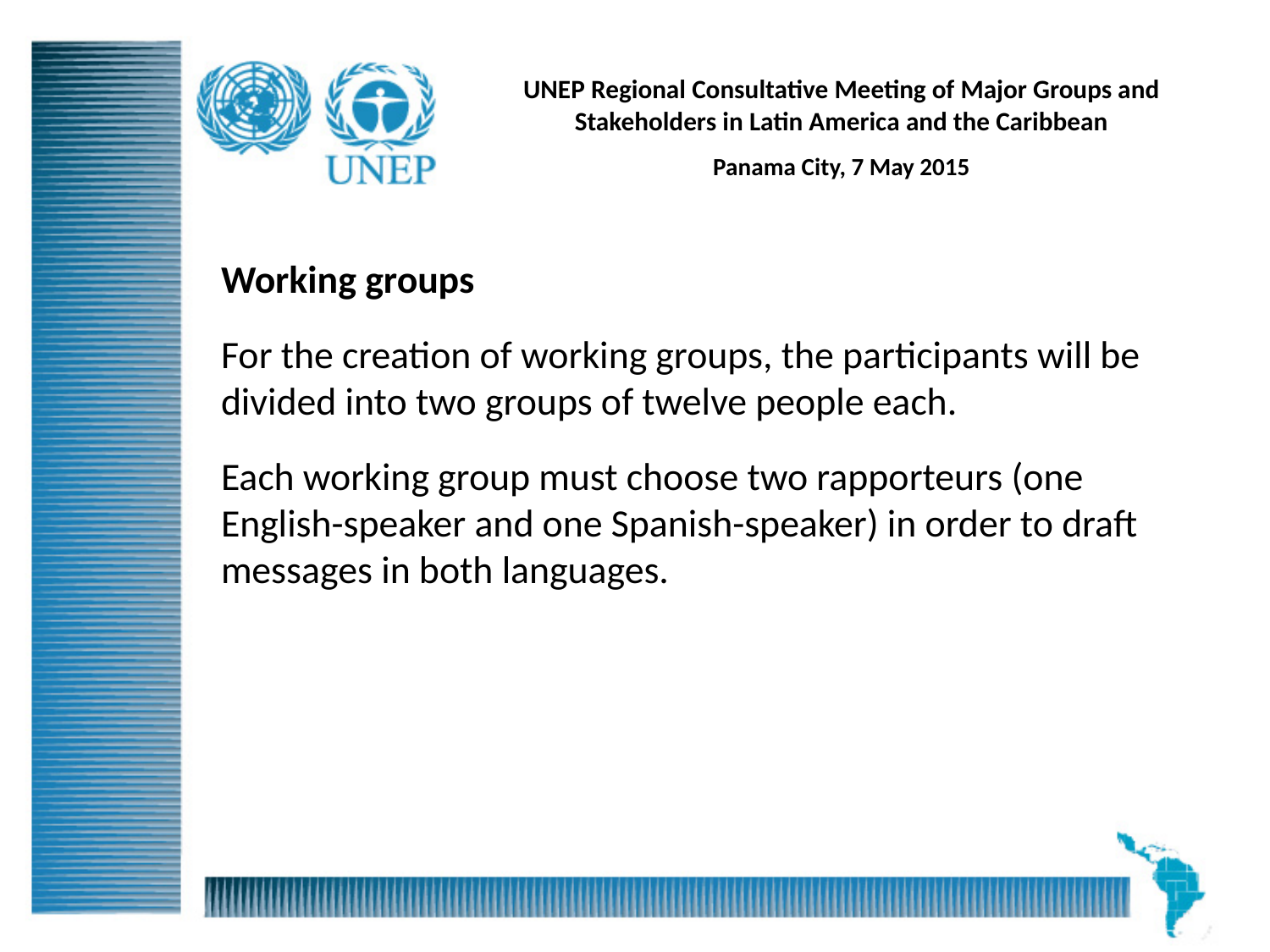

# UNEP Regional Consultative Meeting of Major Groups and Stakeholders in Latin America and the Caribbean
Panama City, 7 May 2015
Working groups
For the creation of working groups, the participants will be divided into two groups of twelve people each.
Each working group must choose two rapporteurs (one English-speaker and one Spanish-speaker) in order to draft messages in both languages.